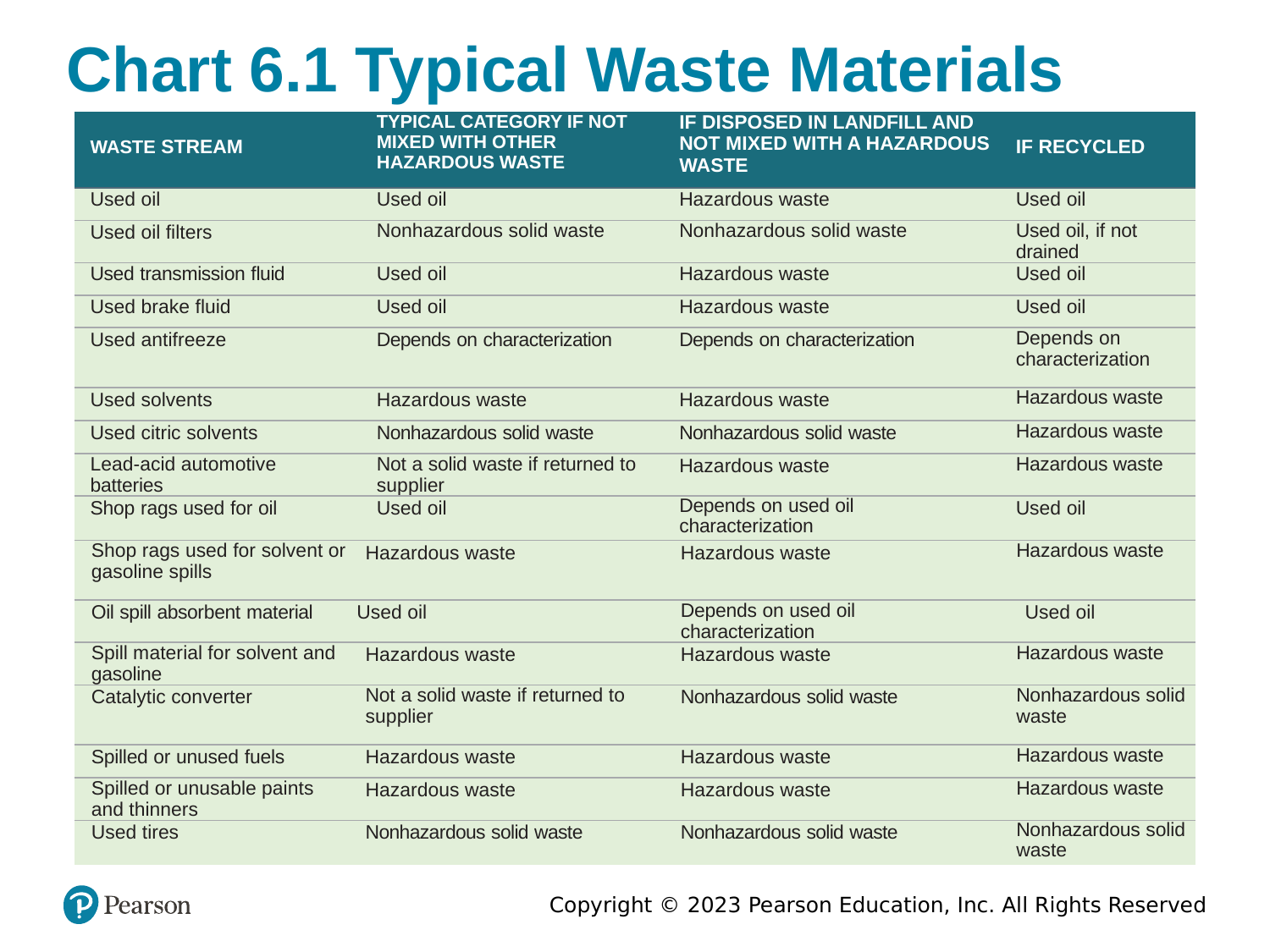

# Chart 6.1 Typical Waste Materials
| WASTE STREAM | TYPICAL CATEGORY IF NOT MIXED WITH OTHER HAZARDOUS WASTE |  | IF DISPOSED IN LANDFILL AND NOT MIXED WITH A HAZARDOUS WASTE |  | IF RECYCLED |
| --- | --- | --- | --- | --- | --- |
| Used oil | Used oil |  | Hazardous waste |  | Used oil |
| Used oil filters | Nonhazardous solid waste |  | Nonhazardous solid waste |  | Used oil, if not drained |
| Used transmission fluid | Used oil |  | Hazardous waste |  | Used oil |
| Used brake fluid | Used oil |  | Hazardous waste |  | Used oil |
| Used antifreeze | Depends on characterization |  | Depends on characterization |  | Depends on characterization |
| Used solvents | Hazardous waste |  | Hazardous waste |  | Hazardous waste |
| Used citric solvents | Nonhazardous solid waste |  | Nonhazardous solid waste |  | Hazardous waste |
| Lead-acid automotive batteries | Not a solid waste if returned to supplier |  | Hazardous waste |  | Hazardous waste |
| Shop rags used for oil | Used oil |  | Depends on used oil characterization |  | Used oil |
| Shop rags used for solvent or gasoline spills |  | Hazardous waste | Hazardous waste | Hazardous waste |  |
| Oil spill absorbent material | Used oil |  | Depends on used oil characterization |  | Used oil |
| Spill material for solvent and gasoline |  | Hazardous waste | Hazardous waste | Hazardous waste |  |
| Catalytic converter |  | Not a solid waste if returned to supplier | Nonhazardous solid waste | Nonhazardous solid waste |  |
| Spilled or unused fuels |  | Hazardous waste | Hazardous waste | Hazardous waste |  |
| Spilled or unusable paints and thinners |  | Hazardous waste | Hazardous waste | Hazardous waste |  |
| Used tires |  | Nonhazardous solid waste | Nonhazardous solid waste | Nonhazardous solid waste |  |